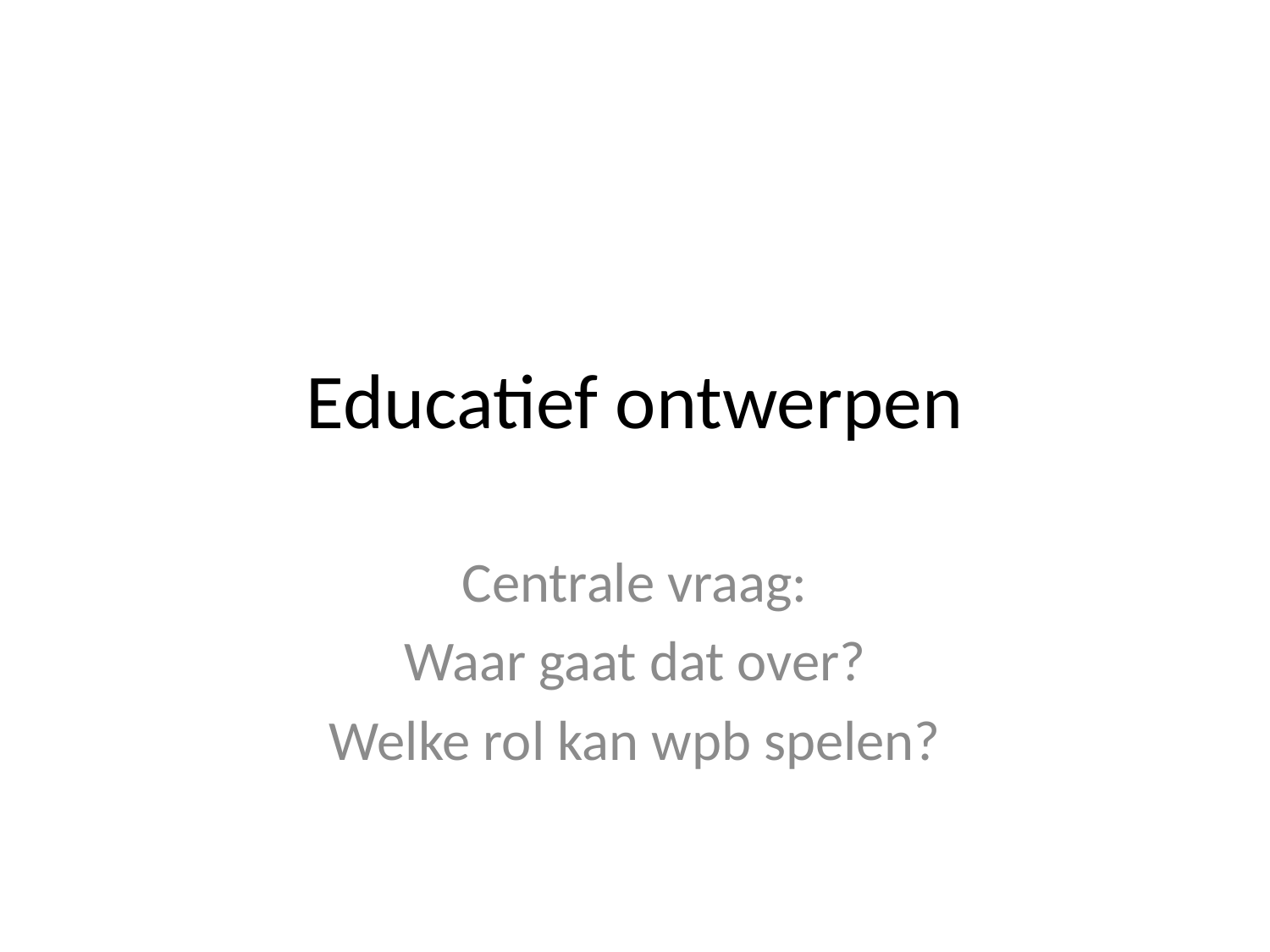

# Educatief ontwerpen
Centrale vraag:
Waar gaat dat over?
Welke rol kan wpb spelen?